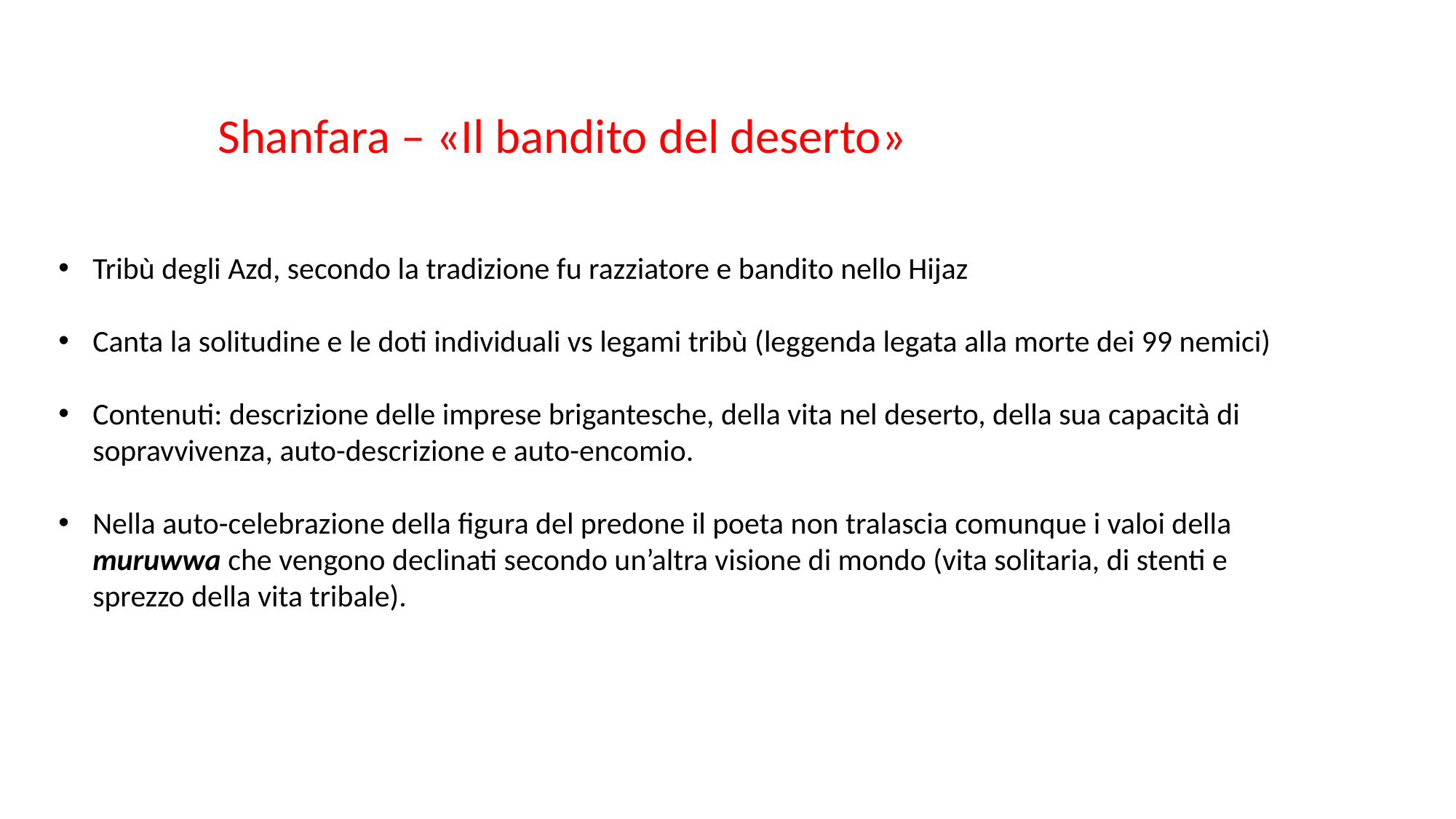

Shanfara – «Il bandito del deserto»
Tribù degli Azd, secondo la tradizione fu razziatore e bandito nello Hijaz

Canta la solitudine e le doti individuali vs legami tribù (leggenda legata alla morte dei 99 nemici)

Contenuti: descrizione delle imprese brigantesche, della vita nel deserto, della sua capacità di sopravvivenza, auto-descrizione e auto-encomio.

Nella auto-celebrazione della figura del predone il poeta non tralascia comunque i valoi della muruwwa che vengono declinati secondo un’altra visione di mondo (vita solitaria, di stenti e sprezzo della vita tribale).